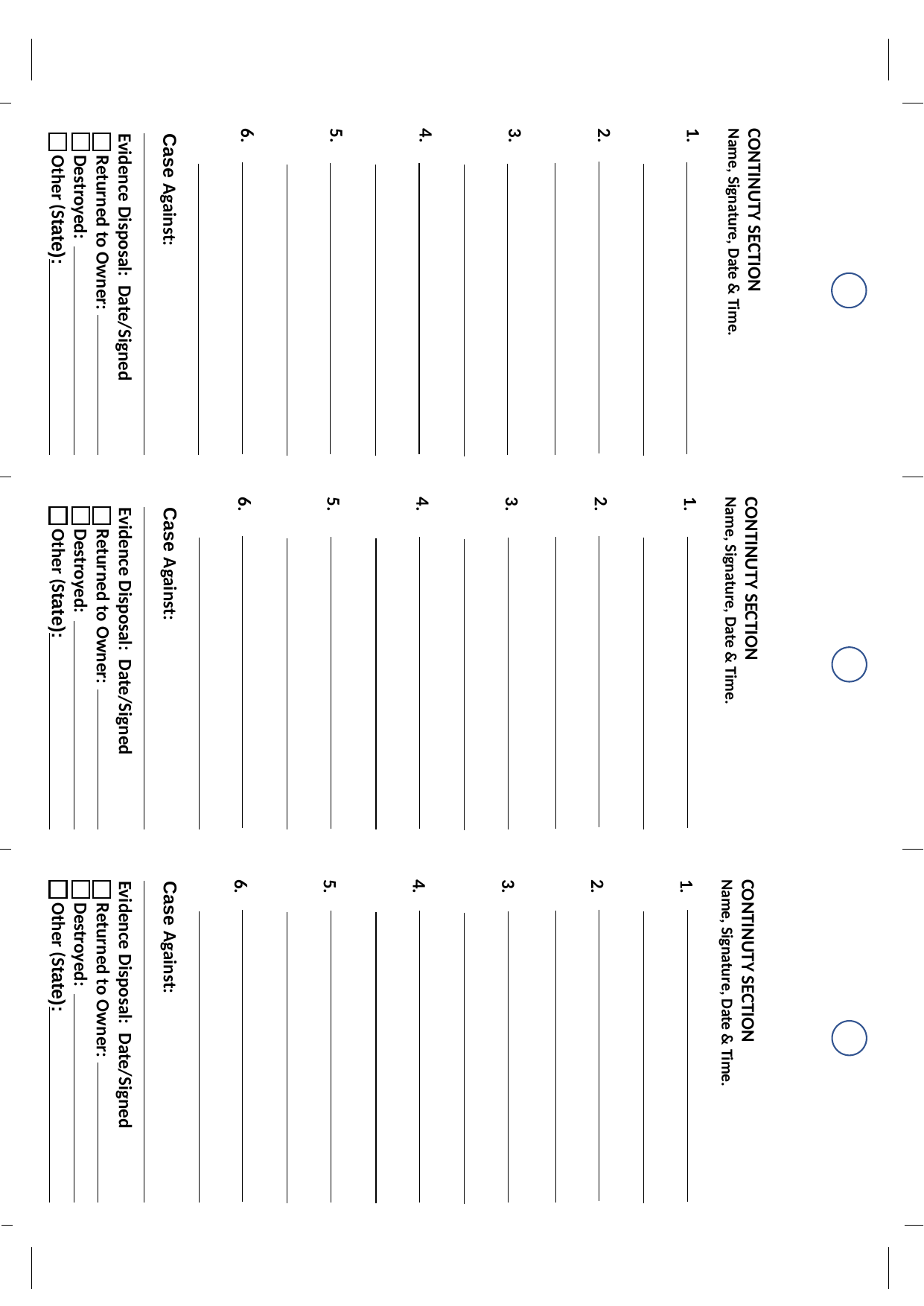

CONTINUTY SECTION
Name, Signature, Date & Time.
1.

2.
3.
4.
5.

6.

Case Against:
Evidence Disposal:  Date/Signed
     Returned to Owner:
     Destroyed:
     Other (State):

CONTINUTY SECTION
Name, Signature, Date & Time.
1.

2.
3.
4.
5.

6.

Case Against:
Evidence Disposal:  Date/Signed
     Returned to Owner:
     Destroyed:
     Other (State):

CONTINUTY SECTION
Name, Signature, Date & Time.
1.

2.
3.
4.
5.

6.

Case Against:
Evidence Disposal:  Date/Signed
     Returned to Owner:
     Destroyed:
     Other (State):